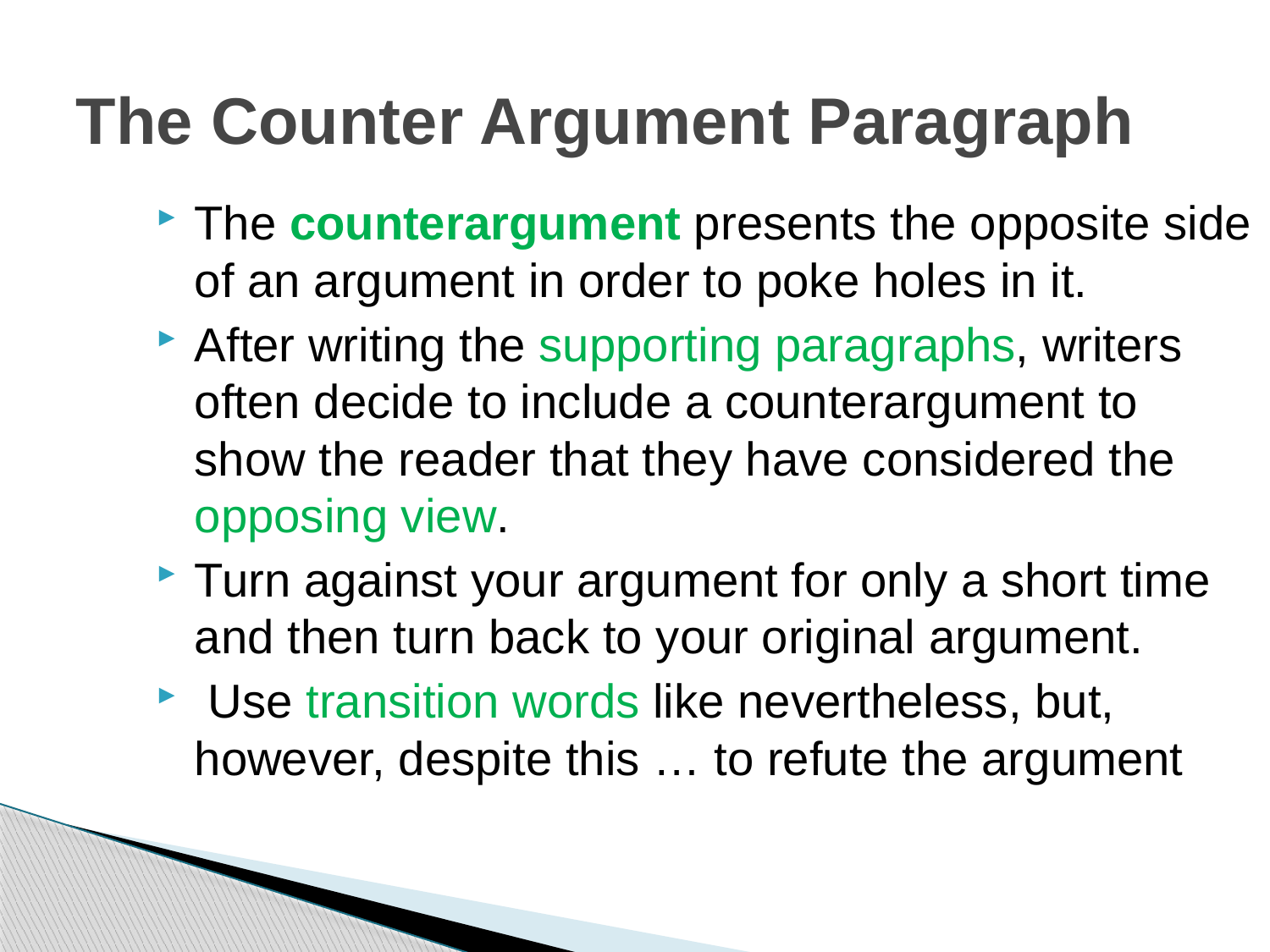

# The Counter Argument Paragraph
The counterargument presents the opposite side of an argument in order to poke holes in it.
After writing the supporting paragraphs, writers often decide to include a counterargument to show the reader that they have considered the opposing view.
Turn against your argument for only a short time and then turn back to your original argument.
 Use transition words like nevertheless, but, however, despite this … to refute the argument